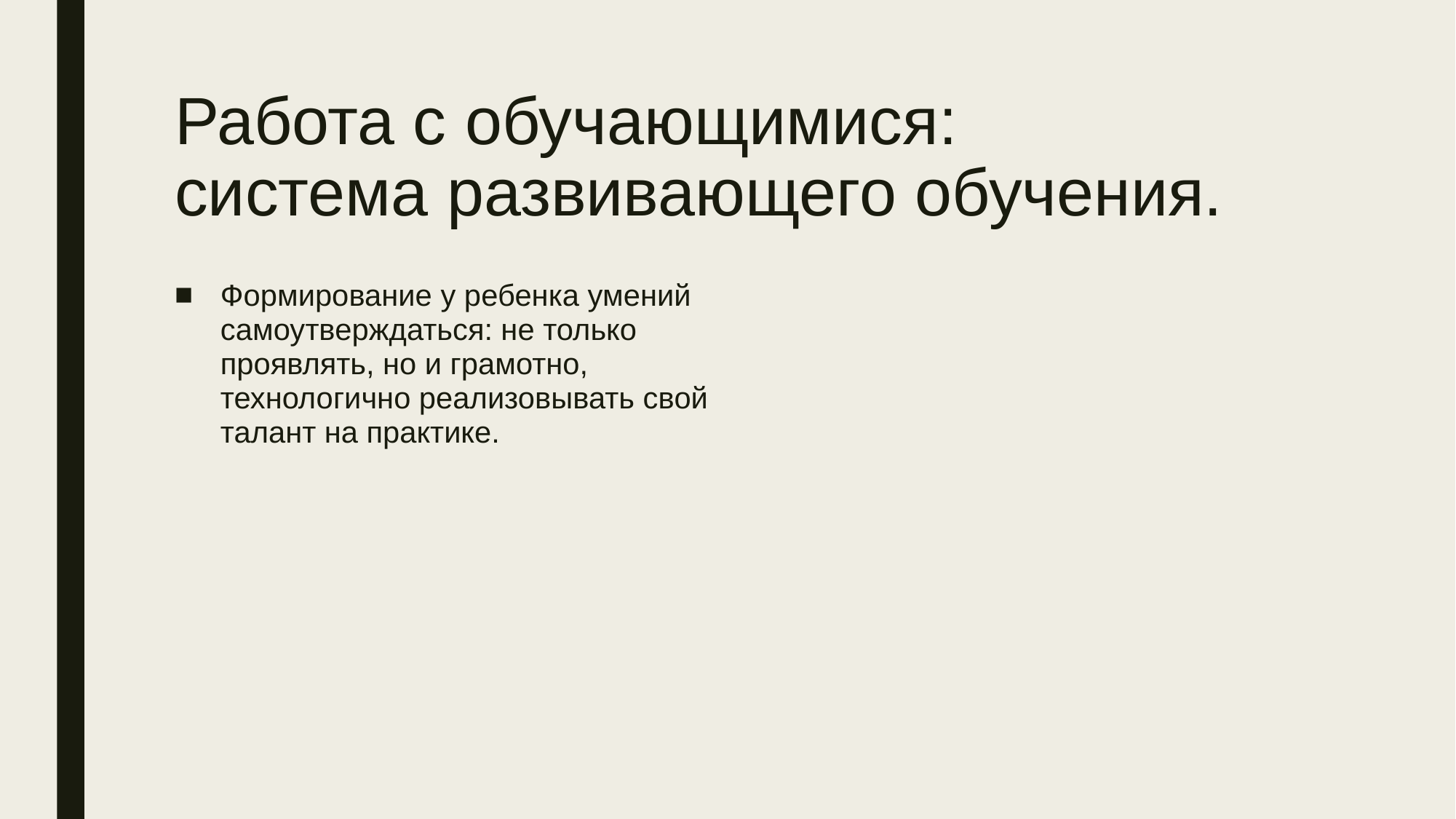

# Работа с обучающимися: система развивающего обучения.
Формирование у ребенка умений самоутверждаться: не только проявлять, но и грамотно, технологично реализовывать свой талант на практике.